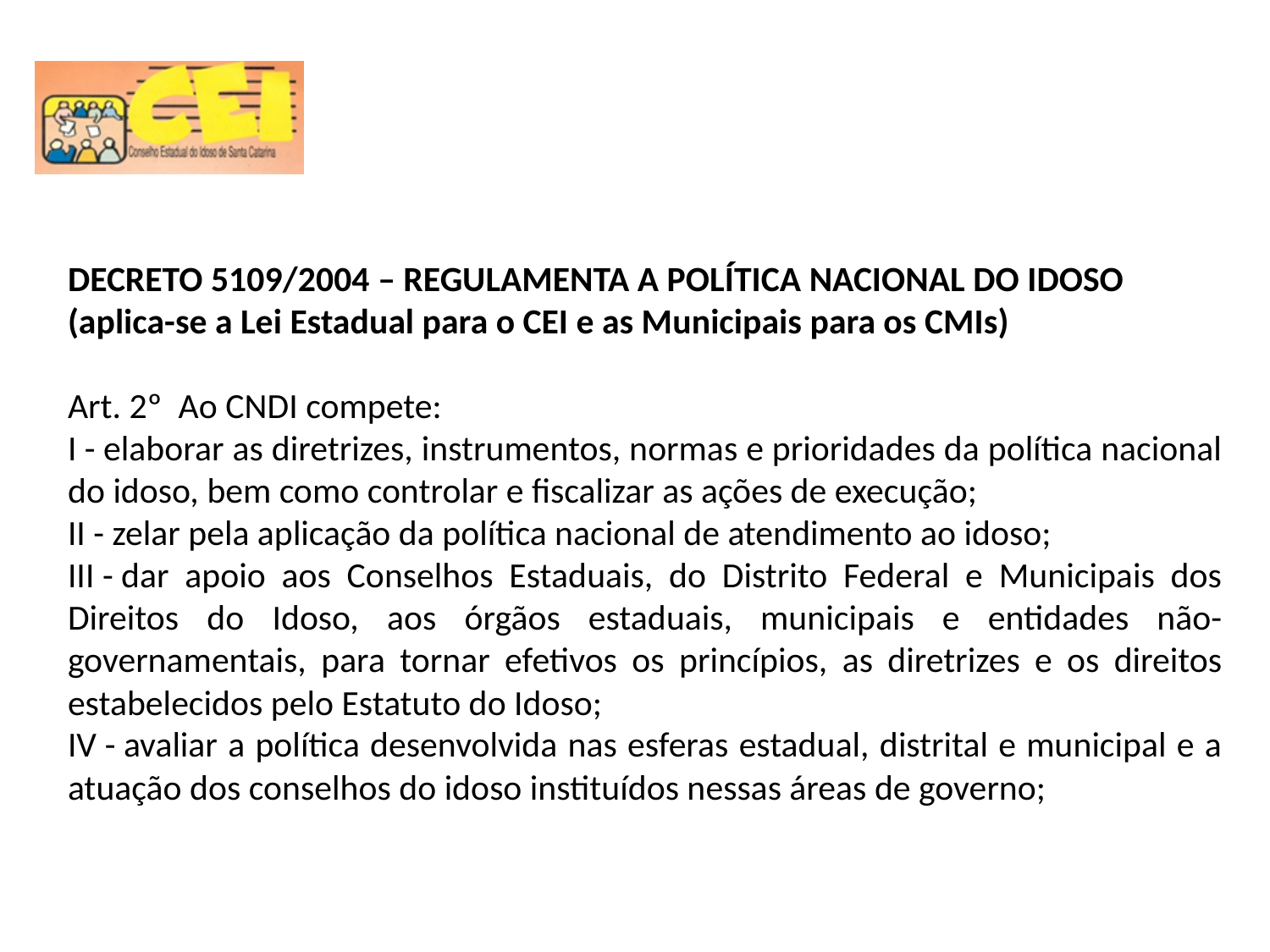

DECRETO 5109/2004 – REGULAMENTA A POLÍTICA NACIONAL DO IDOSO
(aplica-se a Lei Estadual para o CEI e as Municipais para os CMIs)

Art. 2º  Ao CNDI compete:
I - elaborar as diretrizes, instrumentos, normas e prioridades da política nacional do idoso, bem como controlar e fiscalizar as ações de execução;
II - zelar pela aplicação da política nacional de atendimento ao idoso;
III - dar apoio aos Conselhos Estaduais, do Distrito Federal e Municipais dos Direitos do Idoso, aos órgãos estaduais, municipais e entidades não-governamentais, para tornar efetivos os princípios, as diretrizes e os direitos estabelecidos pelo Estatuto do Idoso;
IV - avaliar a política desenvolvida nas esferas estadual, distrital e municipal e a atuação dos conselhos do idoso instituídos nessas áreas de governo;